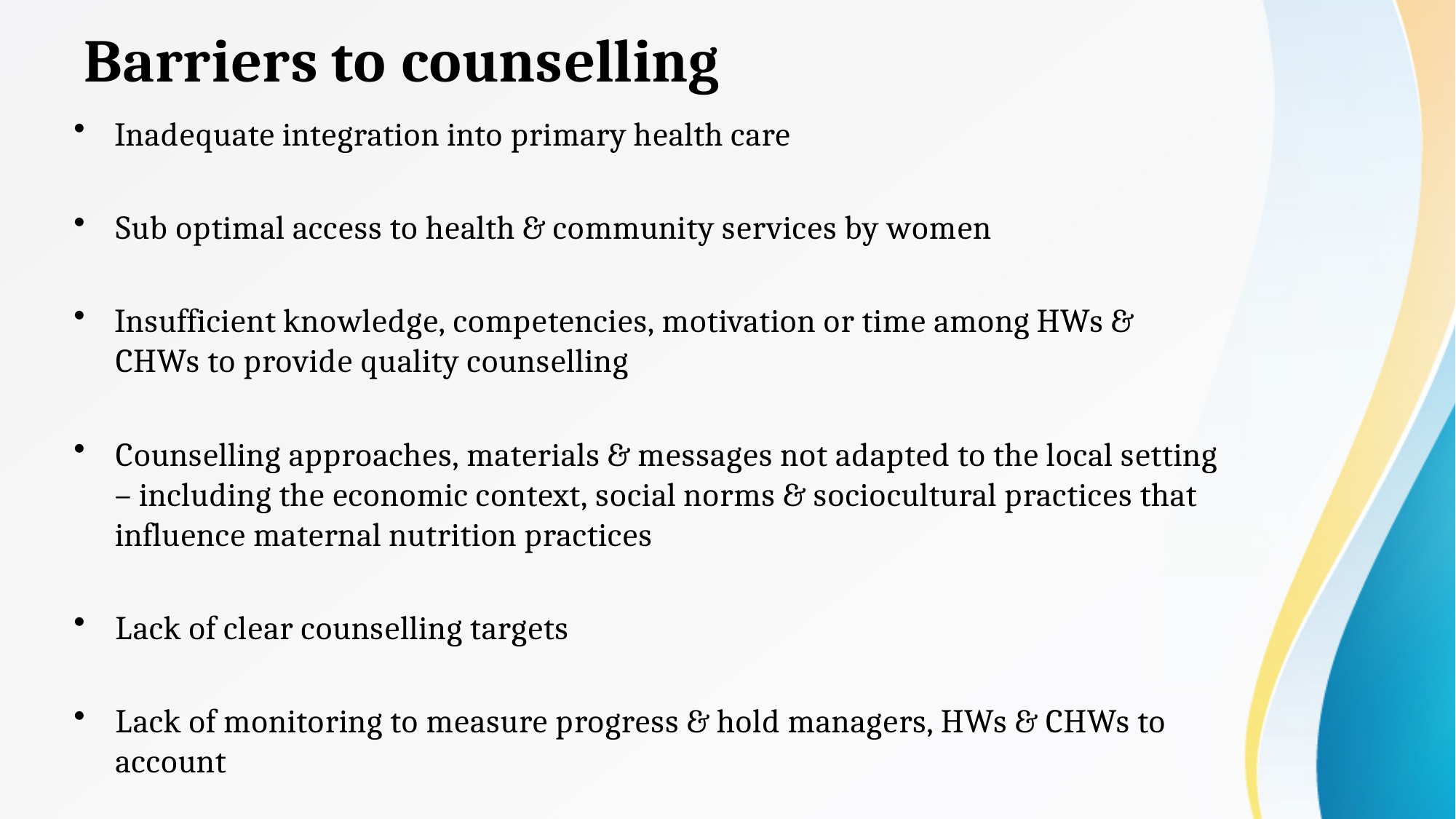

# Barriers to counselling
Inadequate integration into primary health care

Sub optimal access to health & community services by women

Insufficient knowledge, competencies, motivation or time among HWs & CHWs to provide quality counselling

Counselling approaches, materials & messages not adapted to the local setting – including the economic context, social norms & sociocultural practices that influence maternal nutrition practices

Lack of clear counselling targets

Lack of monitoring to measure progress & hold managers, HWs & CHWs to account